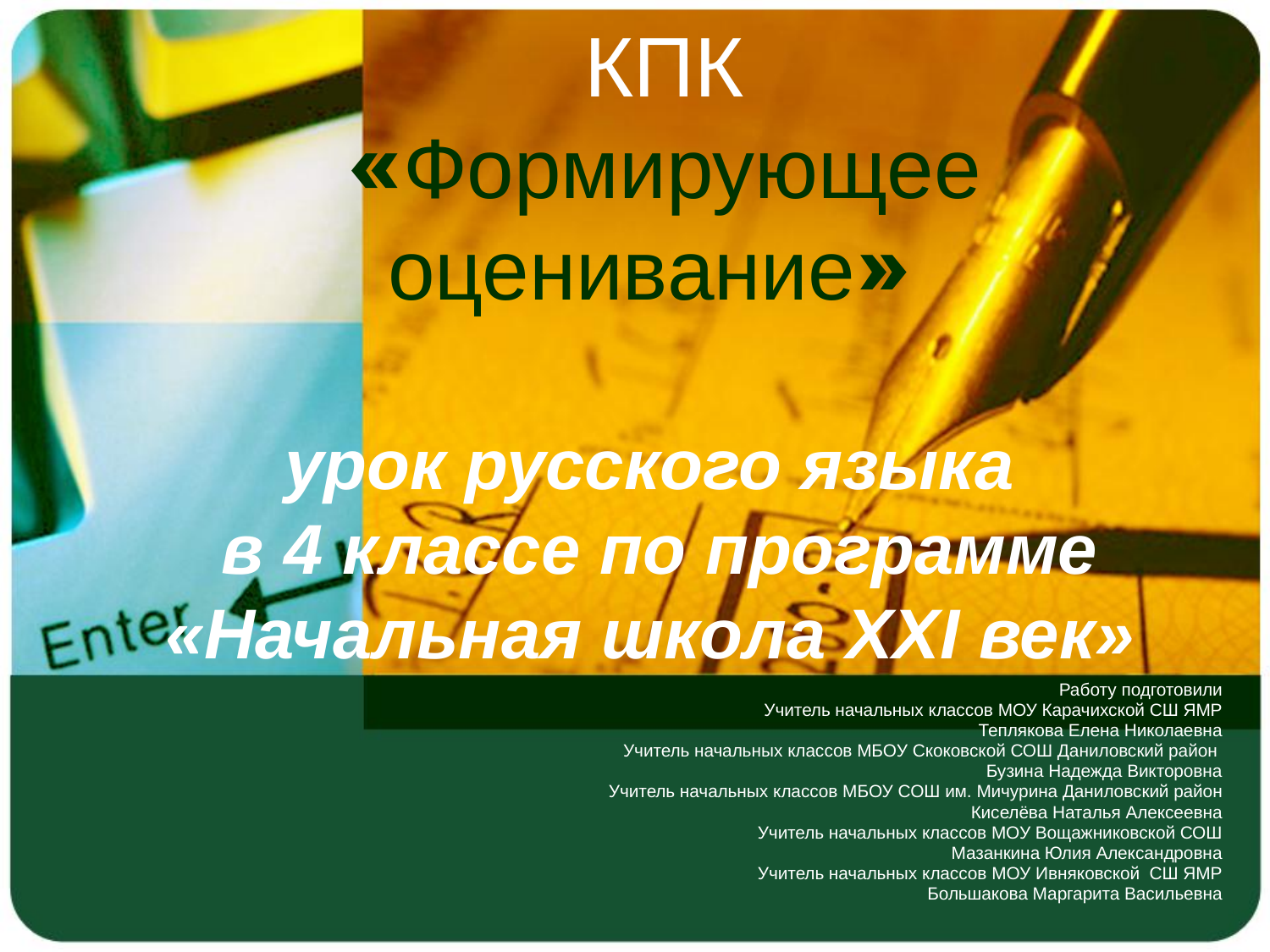

# КПК «Формирующее оценивание» урок русского языка в 4 классе по программе «Начальная школа XXI век»
Работу подготовили
Учитель начальных классов МОУ Карачихской СШ ЯМР
 Теплякова Елена Николаевна
Учитель начальных классов МБОУ Скоковской СОШ Даниловский район
Бузина Надежда Викторовна
Учитель начальных классов МБОУ СОШ им. Мичурина Даниловский район
Киселёва Наталья Алексеевна
Учитель начальных классов МОУ Вощажниковской СОШ
Мазанкина Юлия Александровна
Учитель начальных классов МОУ Ивняковской  СШ ЯМР
Большакова Маргарита Васильевна